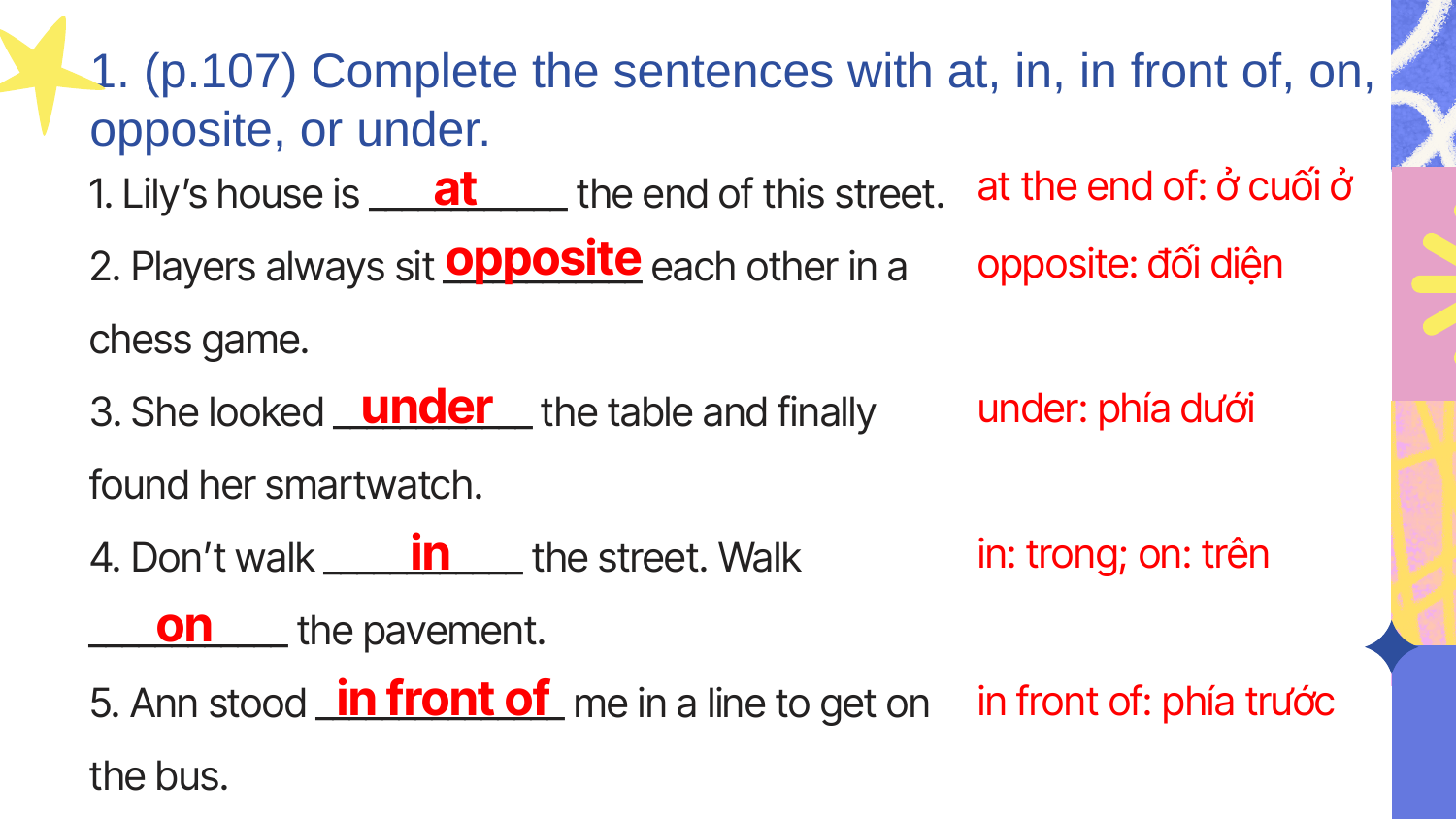

# 1. (p.107) Complete the sentences with at, in, in front of, on, opposite, or under.
at
1. Lily’s house is ____________ the end of this street.
2. Players always sit ____________ each other in a chess game.
3. She looked ____________ the table and finally found her smartwatch.
4. Don’t walk ____________ the street. Walk ____________ the pavement.
5. Ann stood _______________ me in a line to get on the bus.

at the end of: ở cuối ở
opposite
opposite: đối diện
under
under: phía dưới
in
in: trong; on: trên
on
in front of
in front of: phía trước